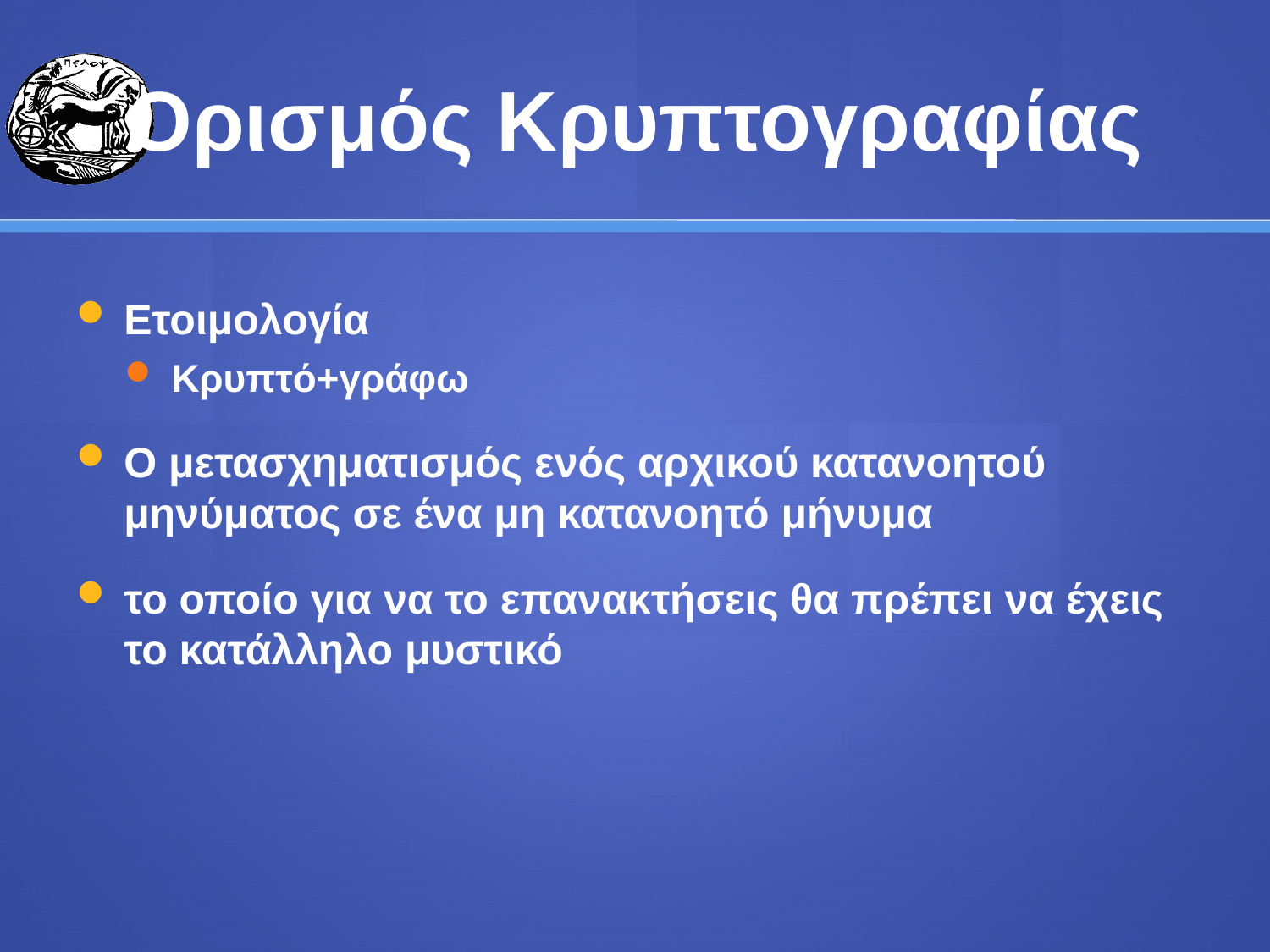

# Ορισμός Κρυπτογραφίας
Ετοιμολογία
Κρυπτό+γράφω
Ο μετασχηματισμός ενός αρχικού κατανοητού μηνύματος σε ένα μη κατανοητό μήνυμα
το οποίο για να το επανακτήσεις θα πρέπει να έχεις το κατάλληλο μυστικό